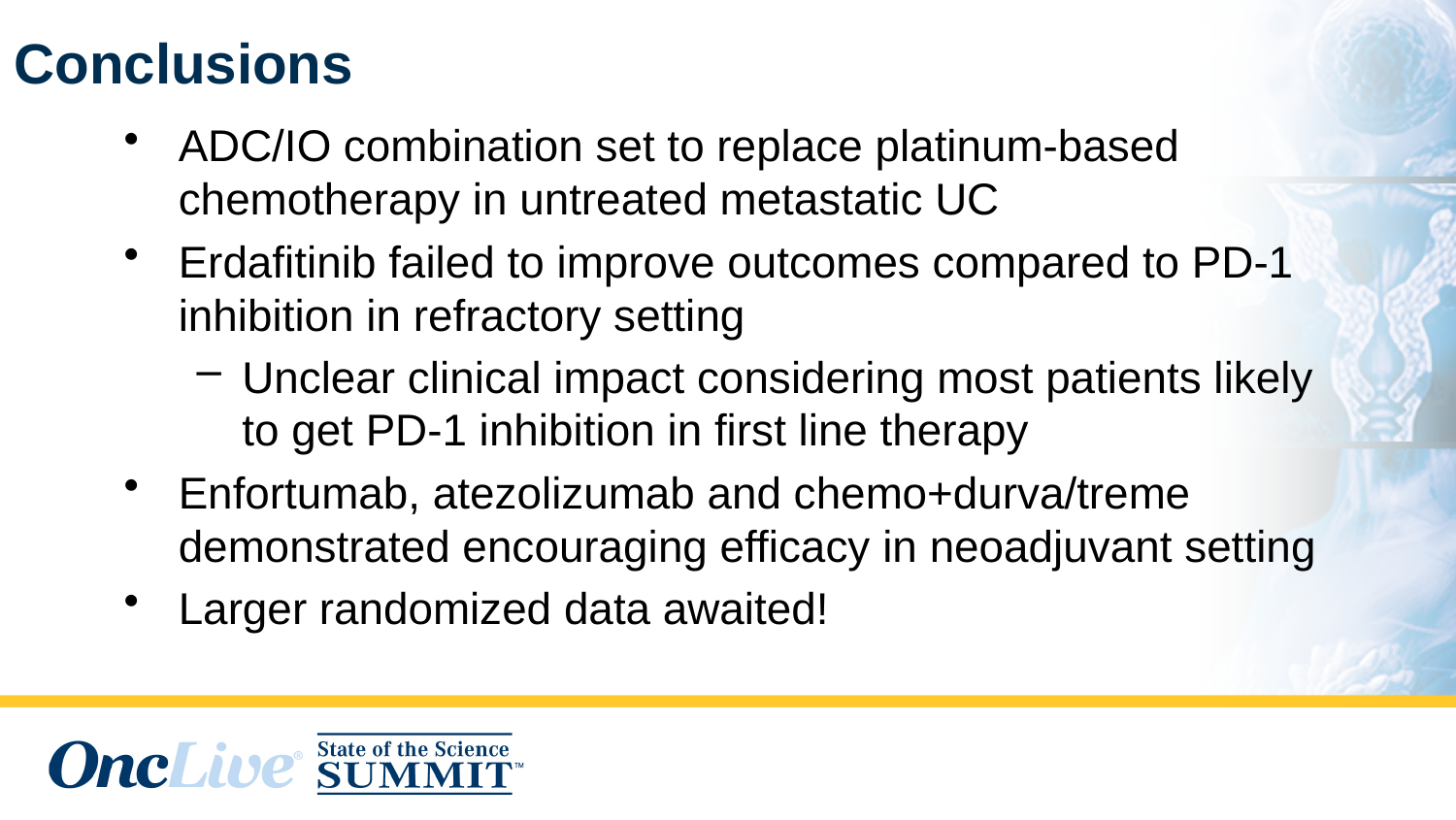

Conclusions
ADC/IO combination set to replace platinum-based chemotherapy in untreated metastatic UC
Erdafitinib failed to improve outcomes compared to PD-1 inhibition in refractory setting
Unclear clinical impact considering most patients likely to get PD-1 inhibition in first line therapy
Enfortumab, atezolizumab and chemo+durva/treme demonstrated encouraging efficacy in neoadjuvant setting
Larger randomized data awaited!